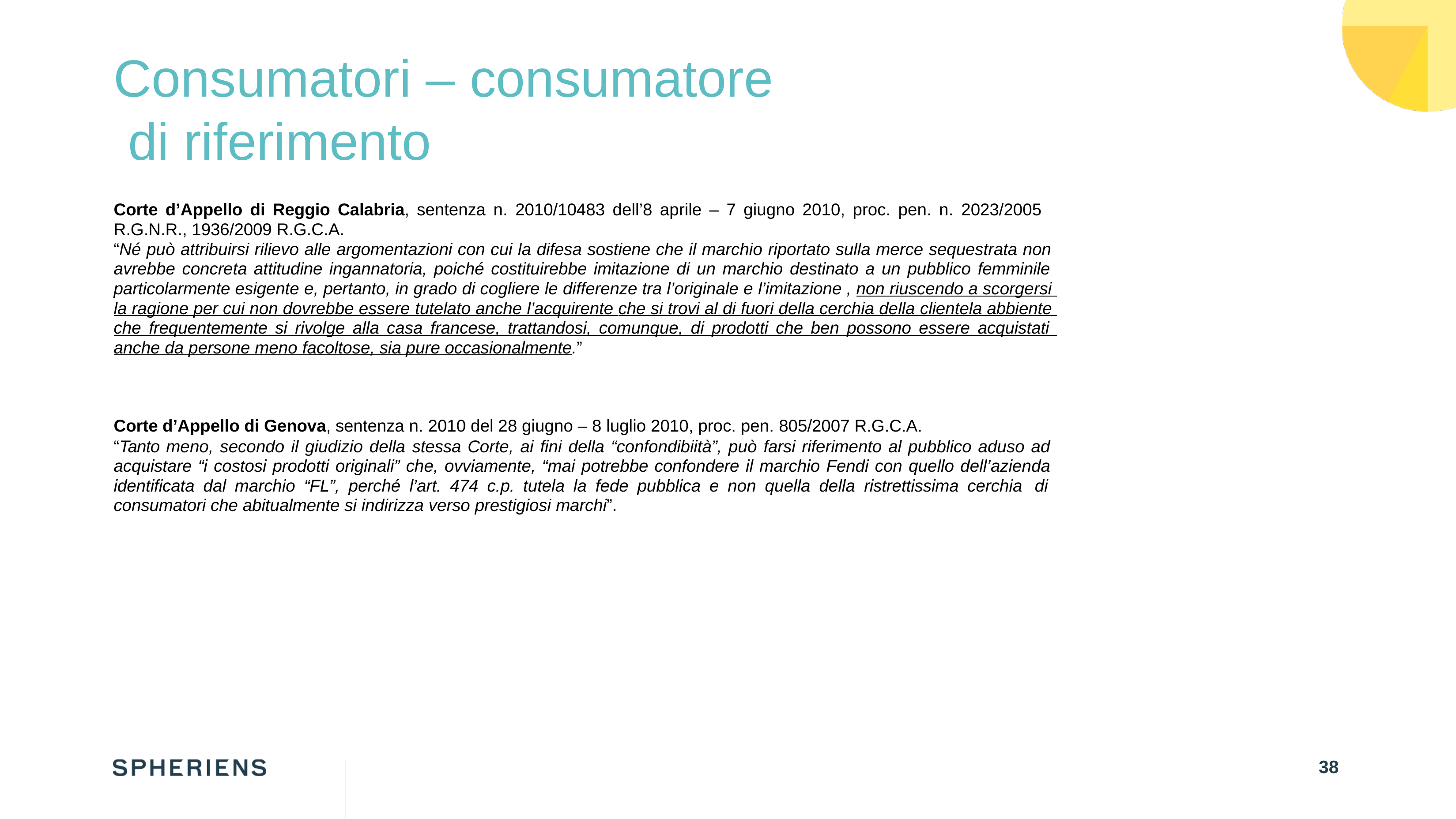

# Consumatori – consumatore  di riferimento
Corte d’Appello di Reggio Calabria, sentenza n. 2010/10483 dell’8 aprile – 7 giugno 2010, proc. pen. n. 2023/2005   R.G.N.R., 1936/2009 R.G.C.A.
“Né può attribuirsi rilievo alle argomentazioni con cui la difesa sostiene che il marchio riportato sulla merce sequestrata non  avrebbe concreta attitudine ingannatoria, poiché costituirebbe imitazione di un marchio destinato a un pubblico femminile  particolarmente esigente e, pertanto, in grado di cogliere le differenze tra l’originale e l’imitazione , non riuscendo a scorgersi  la ragione per cui non dovrebbe essere tutelato anche l’acquirente che si trovi al di fuori della cerchia della clientela abbiente  che frequentemente si rivolge alla casa francese, trattandosi, comunque, di prodotti che ben possono essere acquistati  anche da persone meno facoltose, sia pure occasionalmente.”
Corte d’Appello di Genova, sentenza n. 2010 del 28 giugno – 8 luglio 2010, proc. pen. 805/2007 R.G.C.A.
“Tanto meno, secondo il giudizio della stessa Corte, ai fini della “confondibiità”, può farsi riferimento al pubblico aduso ad  acquistare “i costosi prodotti originali” che, ovviamente, “mai potrebbe confondere il marchio Fendi con quello dell’azienda  identificata dal marchio “FL”, perché l’art. 474 c.p. tutela la fede pubblica e non quella della ristrettissima cerchia di  consumatori che abitualmente si indirizza verso prestigiosi marchi”.
38